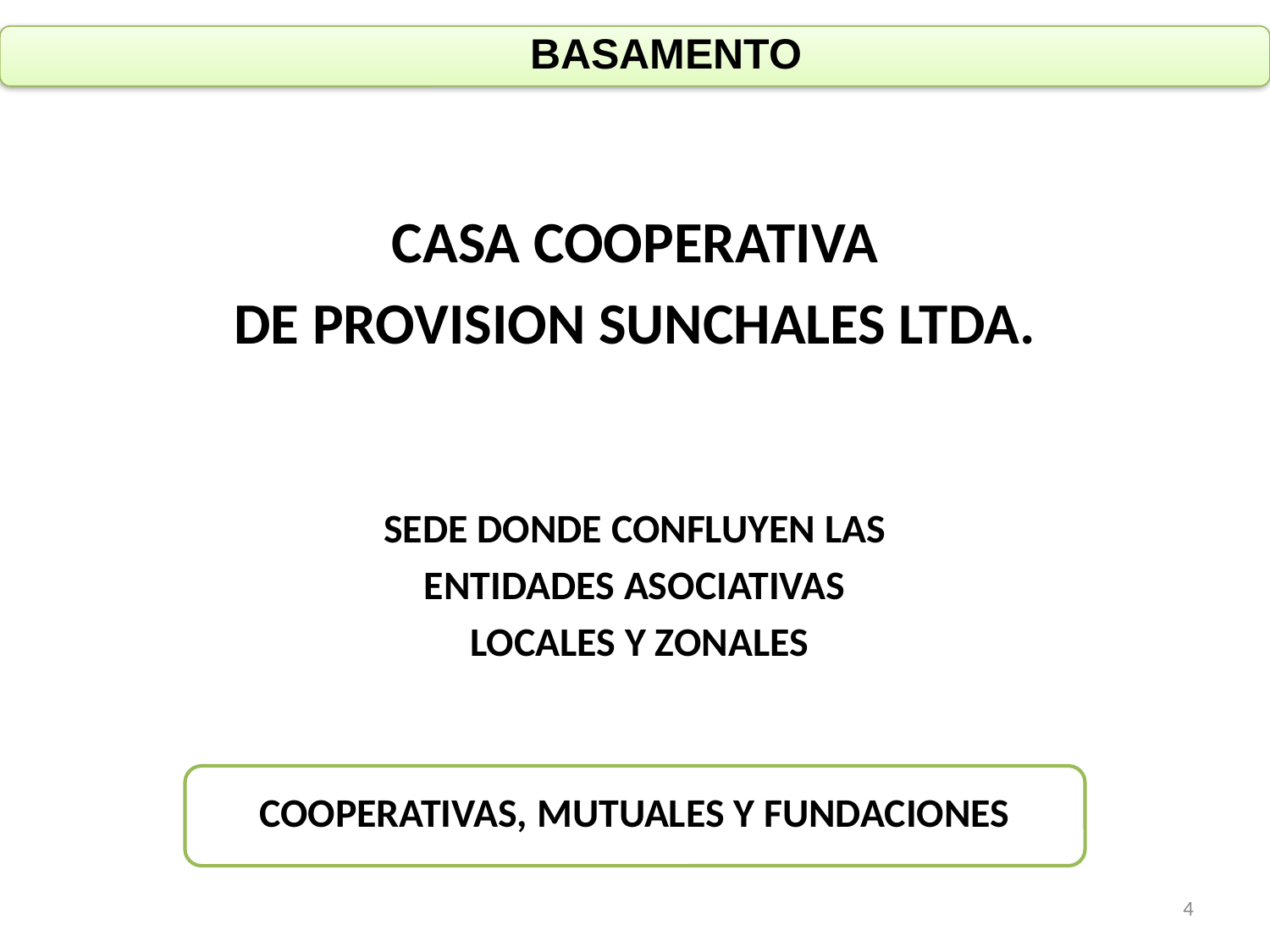

# BASAMENTO

CASA COOPERATIVA
DE PROVISION SUNCHALES LTDA.

SEDE DONDE CONFLUYEN LAS
ENTIDADES ASOCIATIVAS
 LOCALES Y ZONALES

COOPERATIVAS, MUTUALES Y FUNDACIONES

4